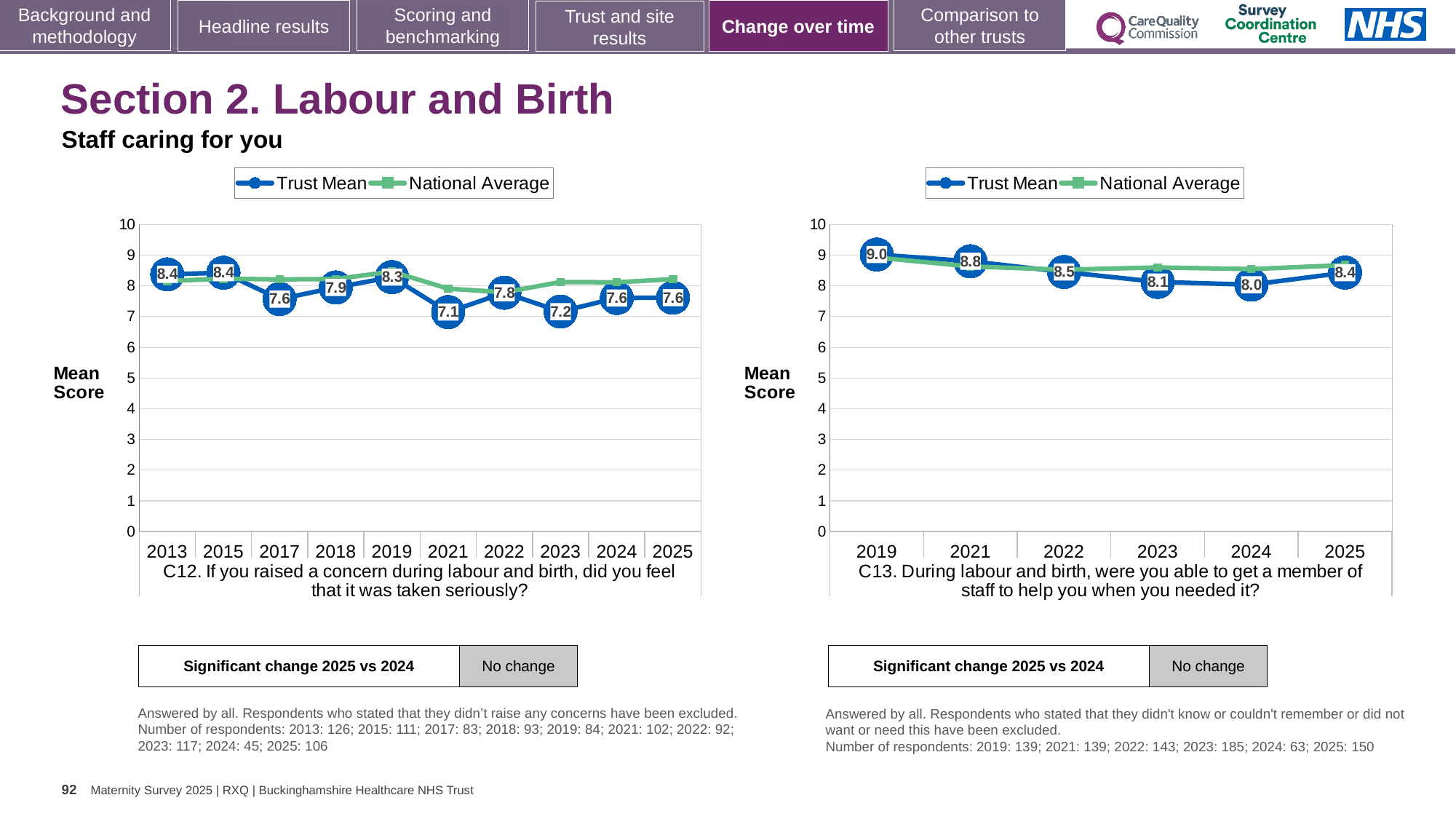

# Section 2. Labour and Birth
Staff caring for you

### Chart

| Category | Trust Mean | National Average |
|---|---|---|
| 2013 | 8.373663811018456 | 8.157592435949578 |
| 2015 | 8.428106830113073 | 8.231286407002743 |
| 2017 | 7.569962358810722 | 8.209526431808271 |
| 2018 | 7.946367020932859 | 8.222952342438466 |
| 2019 | 8.283351322967414 | 8.463532294237524 |
| 2021 | 7.145854679230967 | 7.906862493308793 |
| 2022 | 7.775303586552323 | 7.791458642067123 |
| 2023 | 7.162469032737325 | 8.124799036139482 |
| 2024 | 7.606523393882615 | 8.1158244709256 |
| 2025 | 7.615178185458908 | 8.218515046342775 |

### Chart

| Category | Trust Mean | National Average |
|---|---|---|
| 2019 | 9.019247335473533 | 8.9206776618865 |
| 2021 | 8.799974088341939 | 8.63071990263128 |
| 2022 | 8.450918259382627 | 8.52603632657797 |
| 2023 | 8.127197548499906 | 8.598794893565366 |
| 2024 | 8.037969076351581 | 8.54587611806388 |
| 2025 | 8.430037099008125 | 8.674227001498222 |
| Significant change 2025 vs 2024 | No change |
| --- | --- |
| Significant change 2025 vs 2024 | No change |
| --- | --- |
Answered by all. Respondents who stated that they didn’t raise any concerns have been excluded.
Number of respondents: 2013: 126; 2015: 111; 2017: 83; 2018: 93; 2019: 84; 2021: 102; 2022: 92; 2023: 117; 2024: 45; 2025: 106
Answered by all. Respondents who stated that they didn't know or couldn't remember or did not want or need this have been excluded.
Number of respondents: 2019: 139; 2021: 139; 2022: 143; 2023: 185; 2024: 63; 2025: 150
92